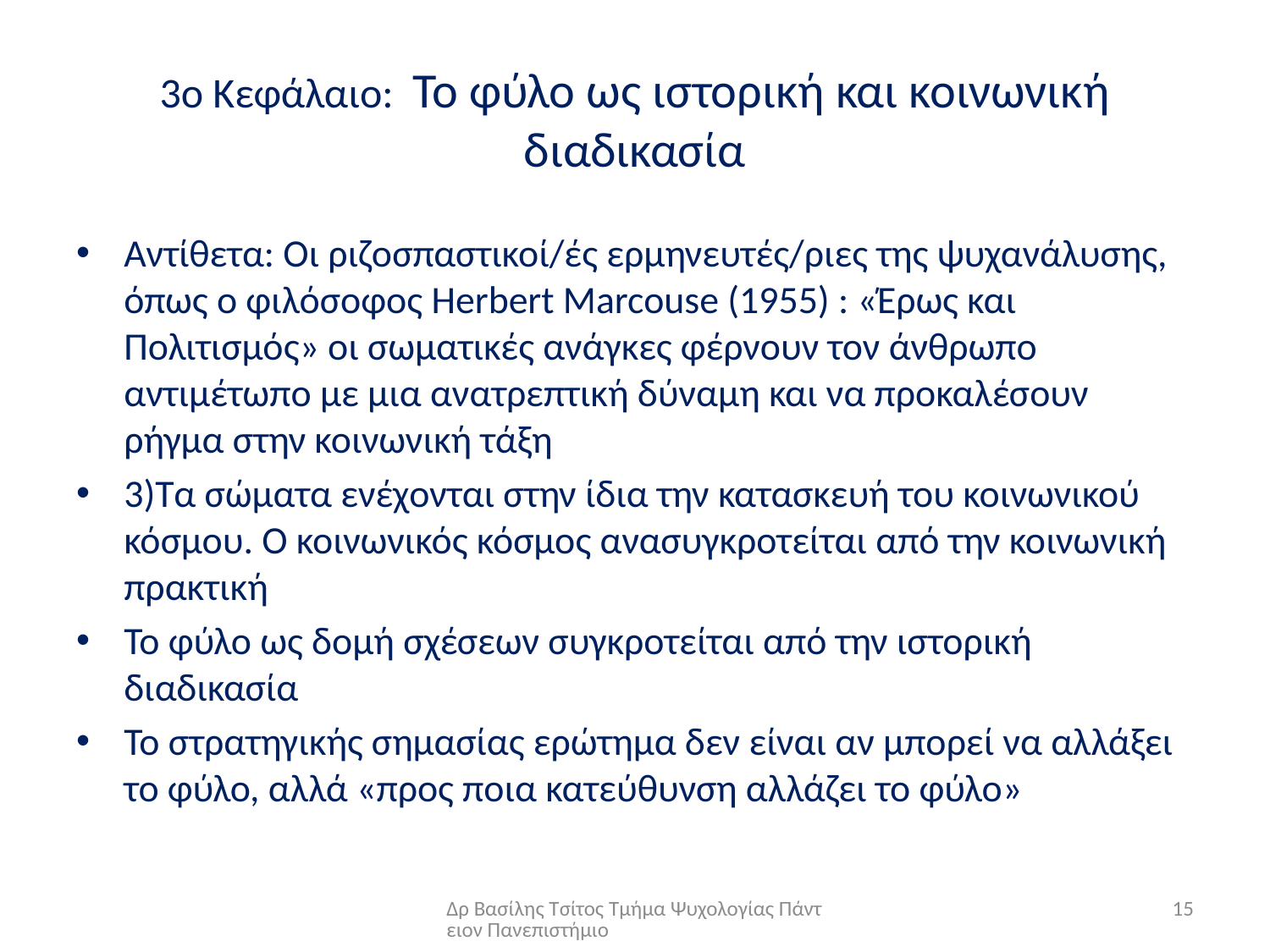

# 3ο Κεφάλαιο:  Το φύλο ως ιστορική και κοινωνική διαδικασία
Αντίθετα: Οι ριζοσπαστικοί/ές ερμηνευτές/ριες της ψυχανάλυσης,  όπως ο φιλόσοφος Herbert Marcouse (1955) : «Έρως και Πολιτισμός» οι σωματικές ανάγκες φέρνουν τον άνθρωπο αντιμέτωπο με μια ανατρεπτική δύναμη και να προκαλέσουν ρήγμα στην κοινωνική τάξη
3)Τα σώματα ενέχονται στην ίδια την κατασκευή του κοινωνικού κόσμου. Ο κοινωνικός κόσμος ανασυγκροτείται από την κοινωνική πρακτική
Το φύλο ως δομή σχέσεων συγκροτείται από την ιστορική διαδικασία
Το στρατηγικής σημασίας ερώτημα δεν είναι αν μπορεί να αλλάξει το φύλο, αλλά «προς ποια κατεύθυνση αλλάζει το φύλο»

Δρ Βασίλης Τσίτος Τμήμα Ψυχολογίας Πάντειον Πανεπιστήμιο
15